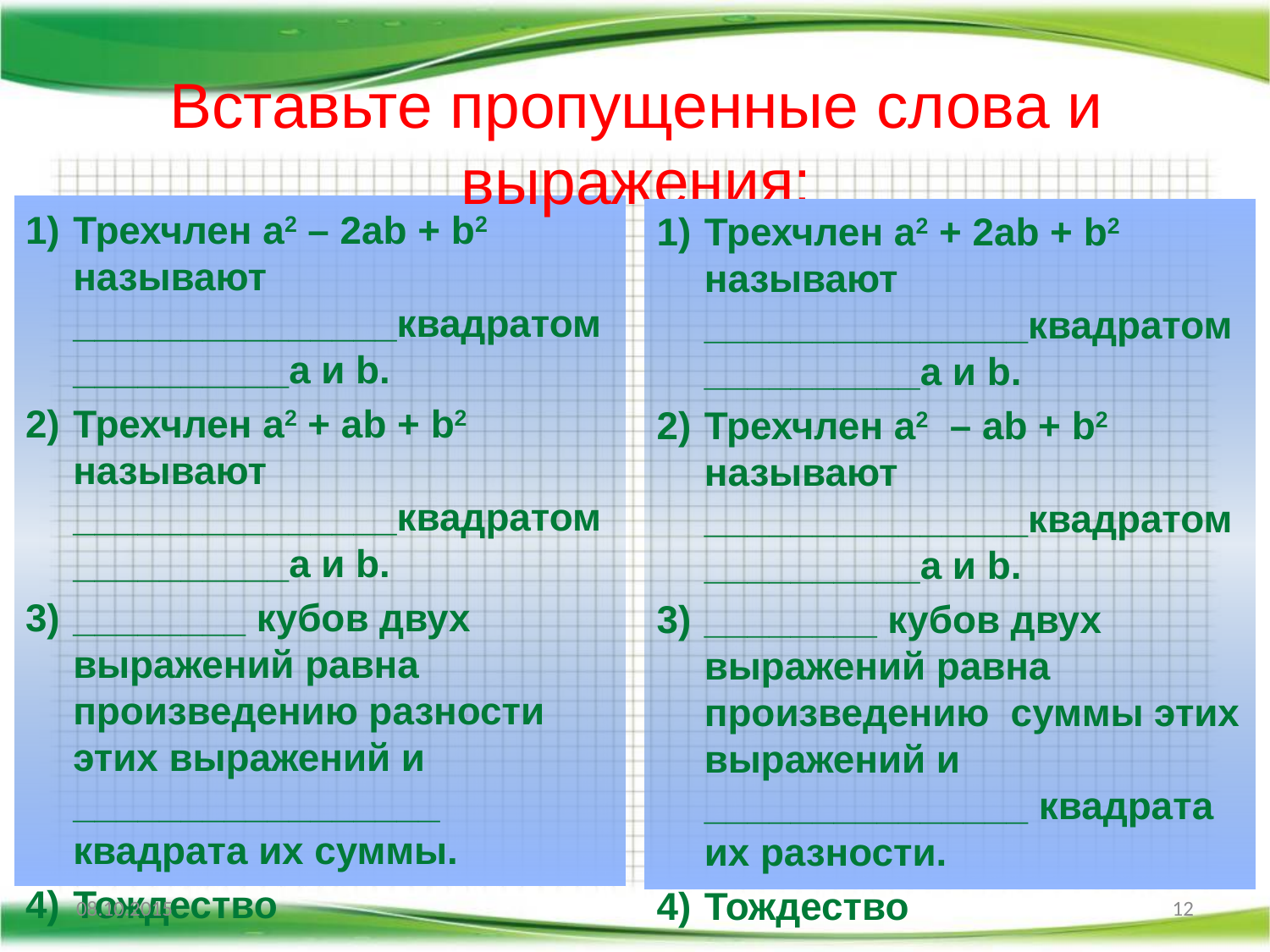

# Вставьте пропущенные слова и выражения:

Трехчлен а2 – 2аb + b2 называют _______________квадратом __________a и b.
Трехчлен а2 + аb + b2 называют _______________квадратом __________a и b.
________ кубов двух выражений равна произведению разности этих выражений и _________________ квадрата их суммы.
Тождество  _________________ называется формулой суммы кубов двух выражений.

Трехчлен а2 + 2аb + b2 называют _______________квадратом __________a и b.
Трехчлен а2  – аb + b2 называют _______________квадратом __________a и b.
________ кубов двух выражений равна произведению  суммы этих выражений и _______________ квадрата их разности.
Тождество  _________________ называется формулой разности кубов двух выражений.

08.10.2015
12